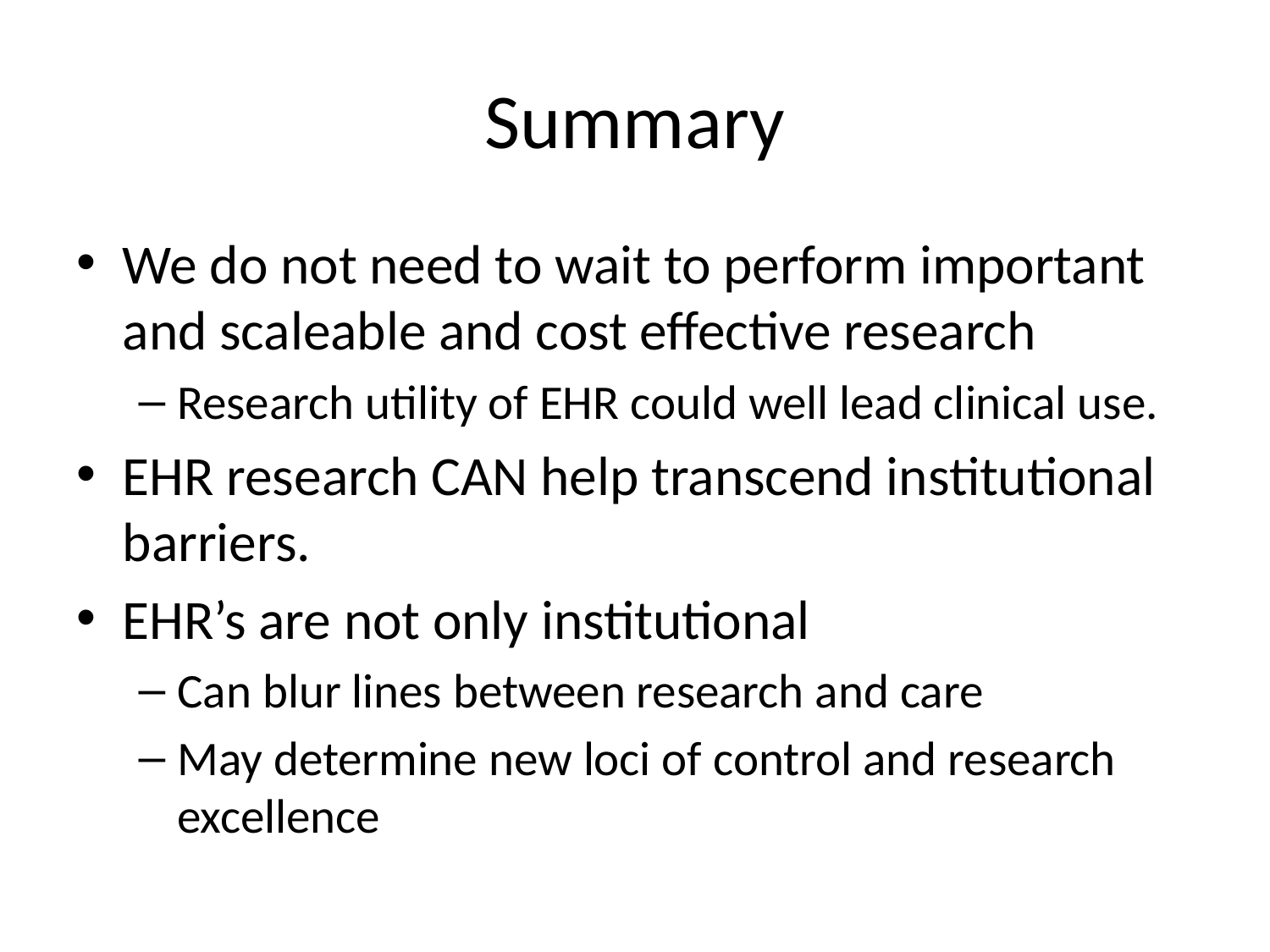

# Summary
We do not need to wait to perform important and scaleable and cost effective research
Research utility of EHR could well lead clinical use.
EHR research CAN help transcend institutional barriers.
EHR’s are not only institutional
Can blur lines between research and care
May determine new loci of control and research excellence